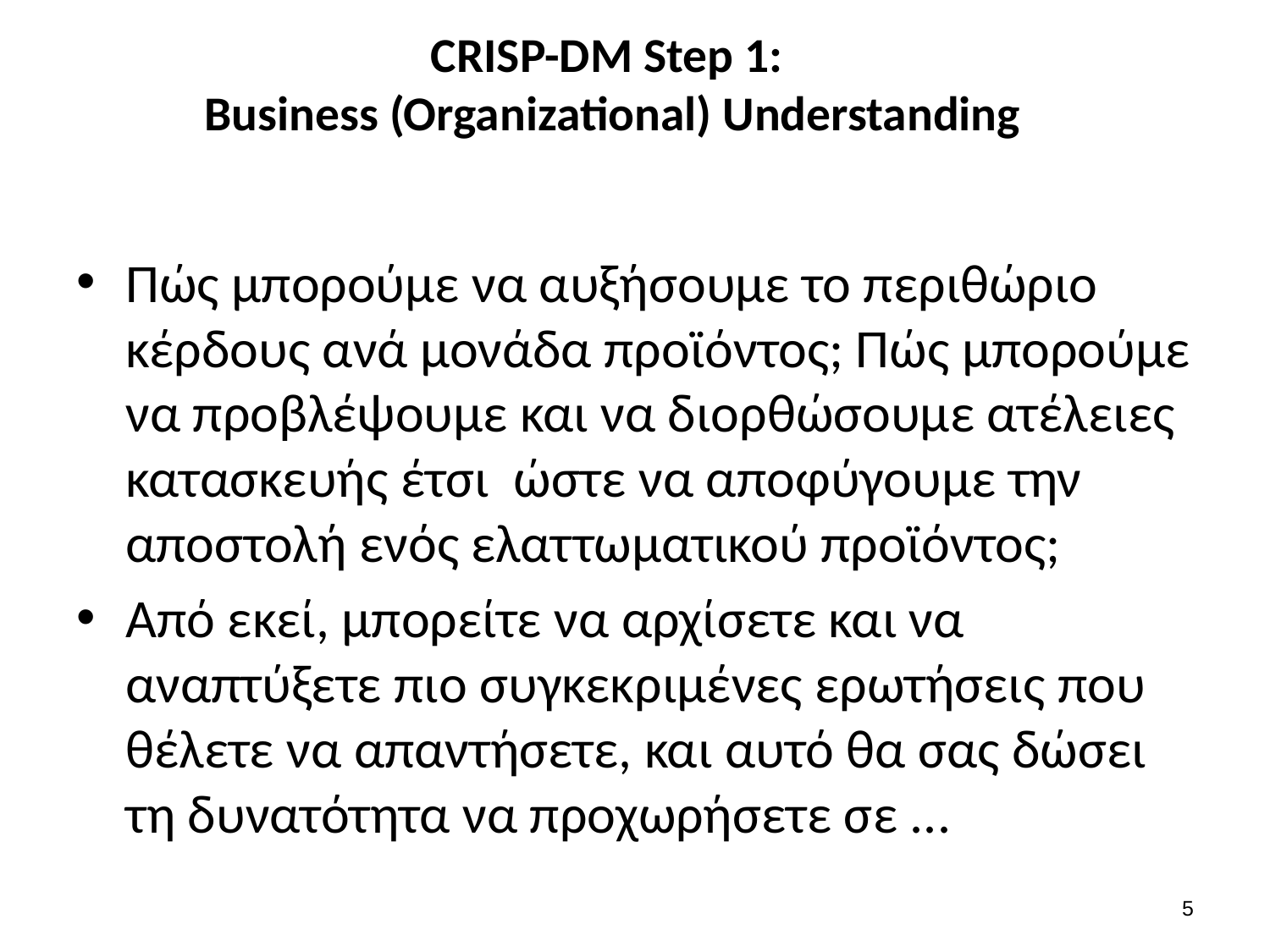

# CRISP-DM Step 1: Business (Organizational) Understanding

Πώς μπορούμε να αυξήσουμε το περιθώριο κέρδους ανά μονάδα προϊόντος; Πώς μπορούμε να προβλέψουμε και να διορθώσουμε ατέλειες κατασκευής έτσι  ώστε να αποφύγουμε την αποστολή ενός ελαττωματικού προϊόντος;
Από εκεί, μπορείτε να αρχίσετε και να αναπτύξετε πιο συγκεκριμένες ερωτήσεις που θέλετε να απαντήσετε, και αυτό θα σας δώσει τη δυνατότητα να προχωρήσετε σε ...
5